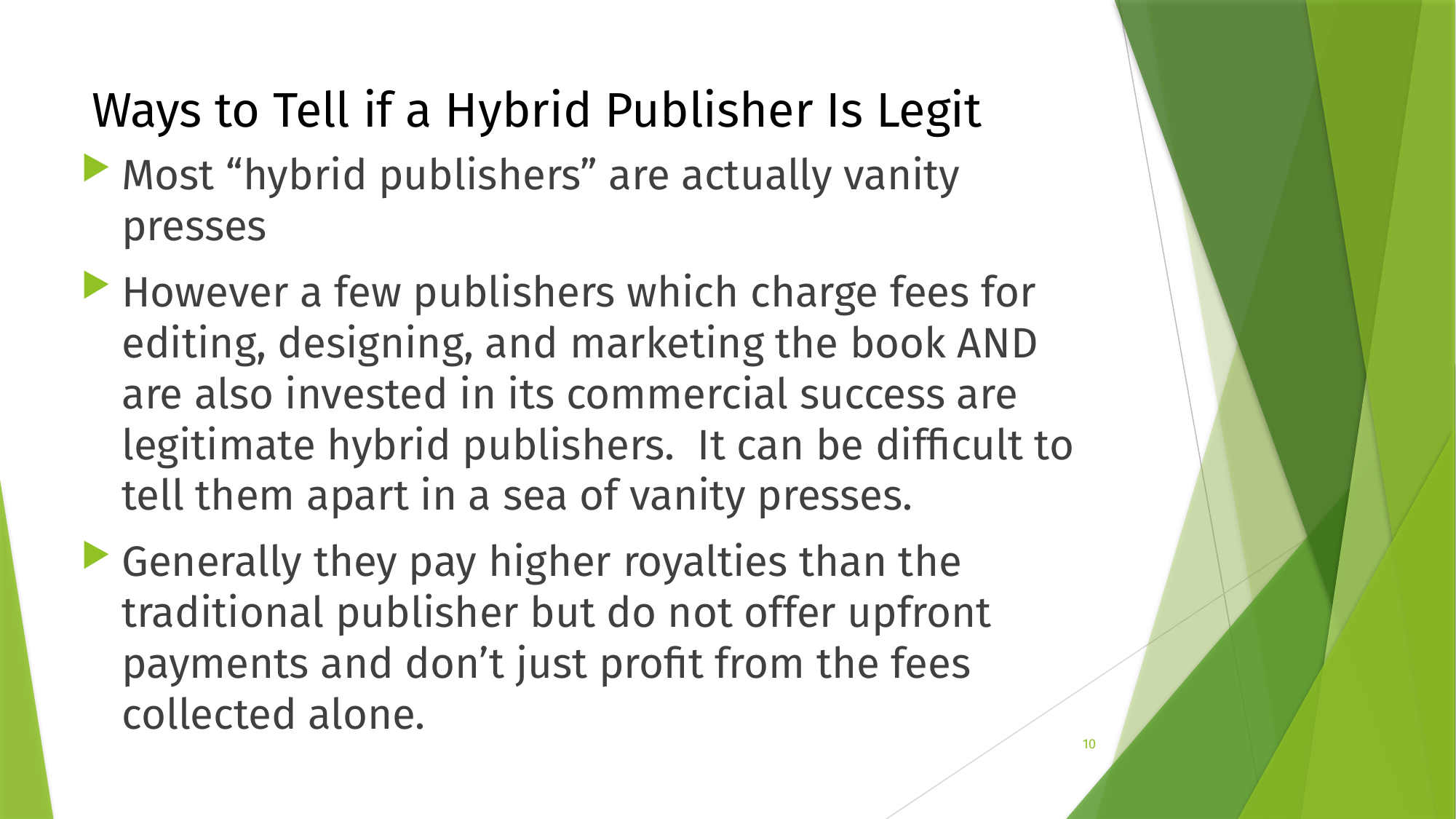

# Ways to Tell if a Hybrid Publisher Is Legit
Most “hybrid publishers” are actually vanity presses
However a few publishers which charge fees for editing, designing, and marketing the book AND are also invested in its commercial success are legitimate hybrid publishers.  It can be difficult to tell them apart in a sea of vanity presses.
Generally they pay higher royalties than the traditional publisher but do not offer upfront payments and don’t just profit from the fees collected alone.
10